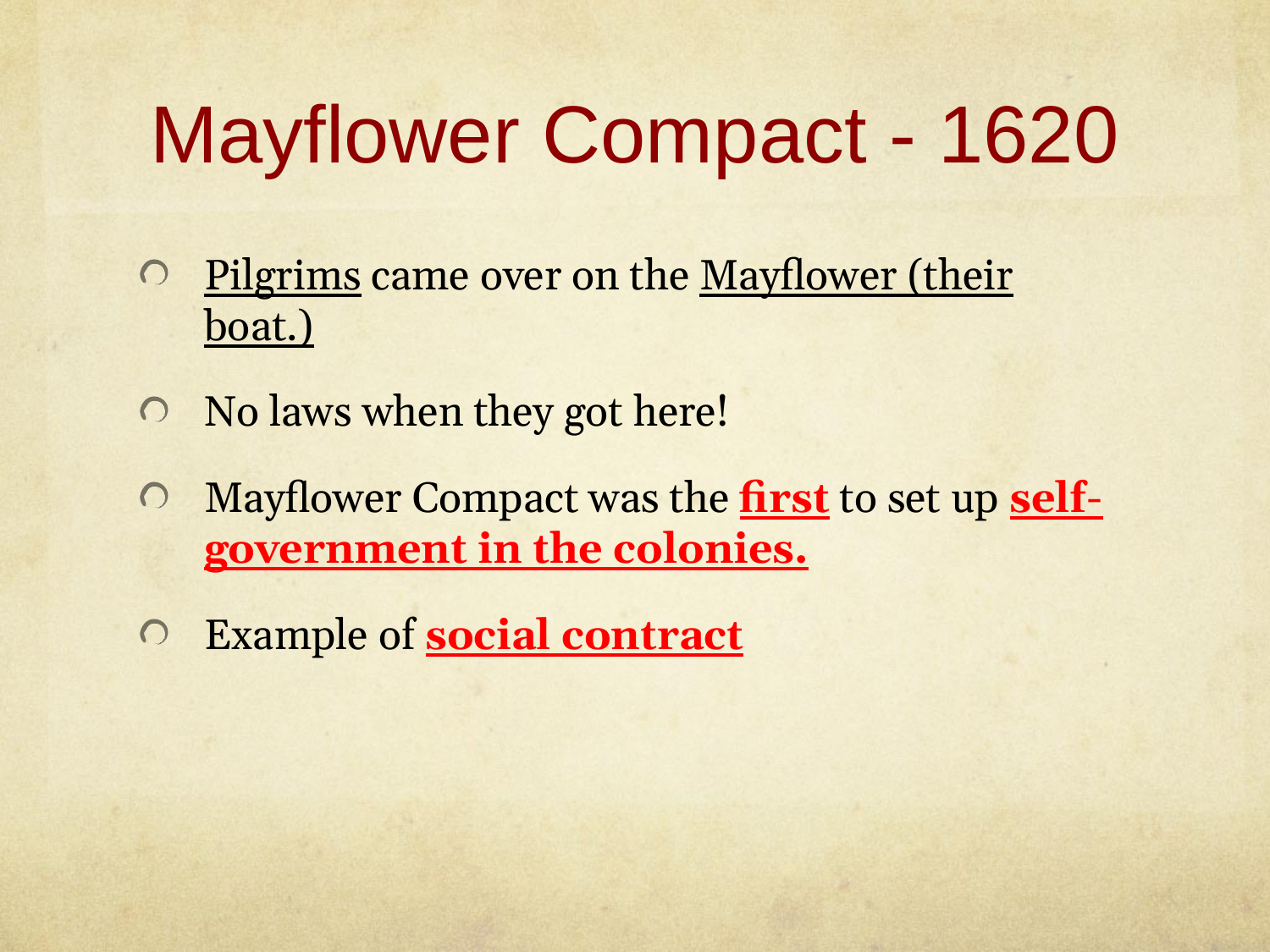

# Mayflower Compact - 1620
Pilgrims came over on the Mayflower (their boat.)
No laws when they got here!
Mayflower Compact was the first to set up self-government in the colonies.
Example of social contract